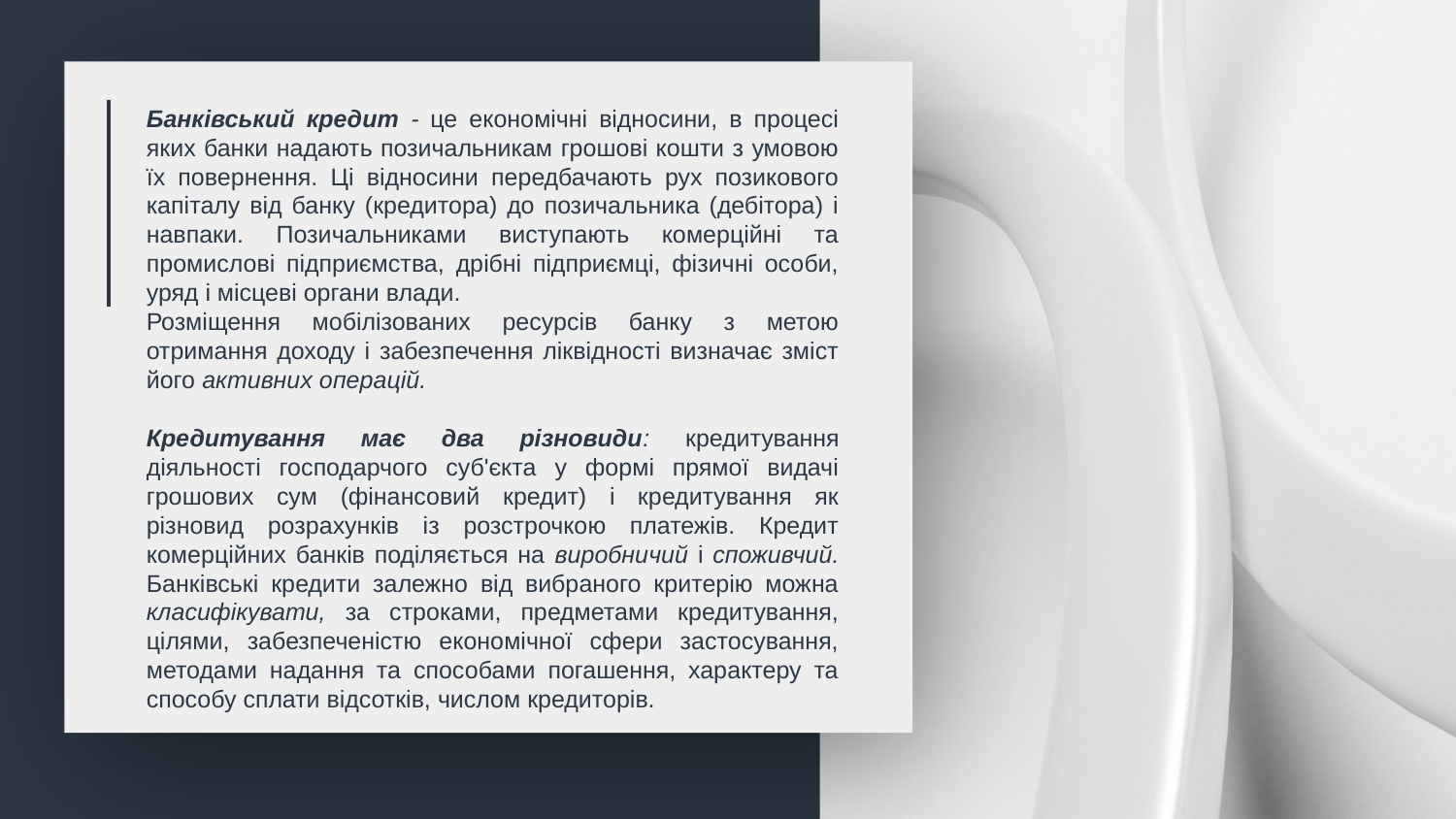

Банківський кредит - це економічні відносини, в процесі яких банки надають позичальникам грошові кошти з умовою їх повернення. Ці відносини передбачають рух позикового капіталу від банку (кредитора) до позичальника (дебітора) і навпаки. Позичальниками виступають комерційні та промислові підприємства, дрібні підприємці, фізичні особи, уряд і місцеві органи влади.
Розміщення мобілізованих ресурсів банку з метою отримання доходу і забезпечення ліквідності визначає зміст його активних операцій.

Кредитування має два різновиди: кредитування діяльності господарчого суб'єкта у формі прямої видачі грошових сум (фінансовий кредит) і кредитування як різновид розрахунків із розстрочкою платежів. Кредит комерційних банків поділяється на виробничий і споживчий. Банківські кредити залежно від вибраного критерію можна класифікувати, за строками, предметами кредитування, цілями, забезпеченістю економічної сфери застосування, методами надання та способами погашення, характеру та способу сплати відсотків, числом кредиторів.